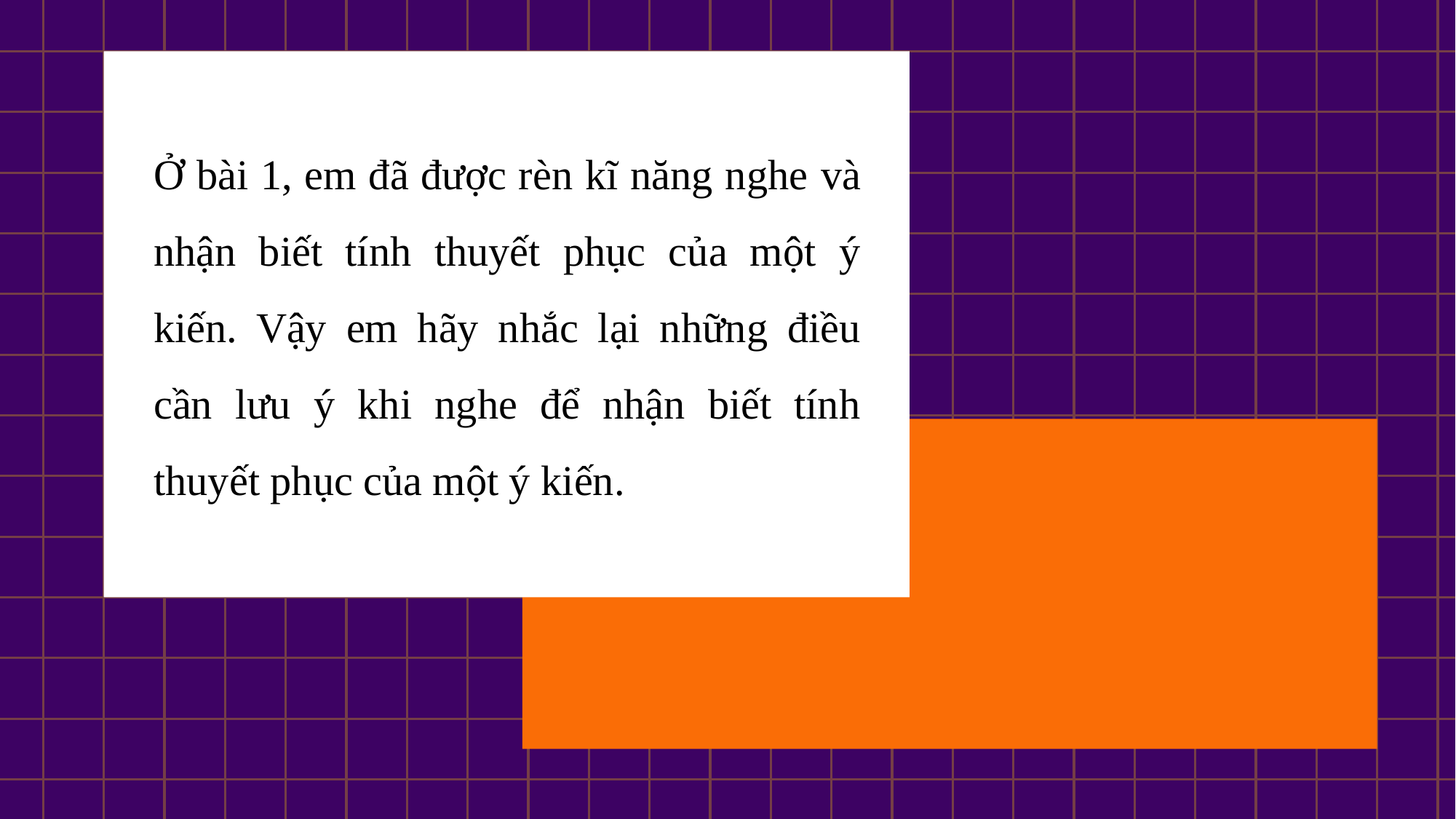

Ở bài 1, em đã được rèn kĩ năng nghe và nhận biết tính thuyết phục của một ý kiến. Vậy em hãy nhắc lại những điều cần lưu ý khi nghe để nhận biết tính thuyết phục của một ý kiến.